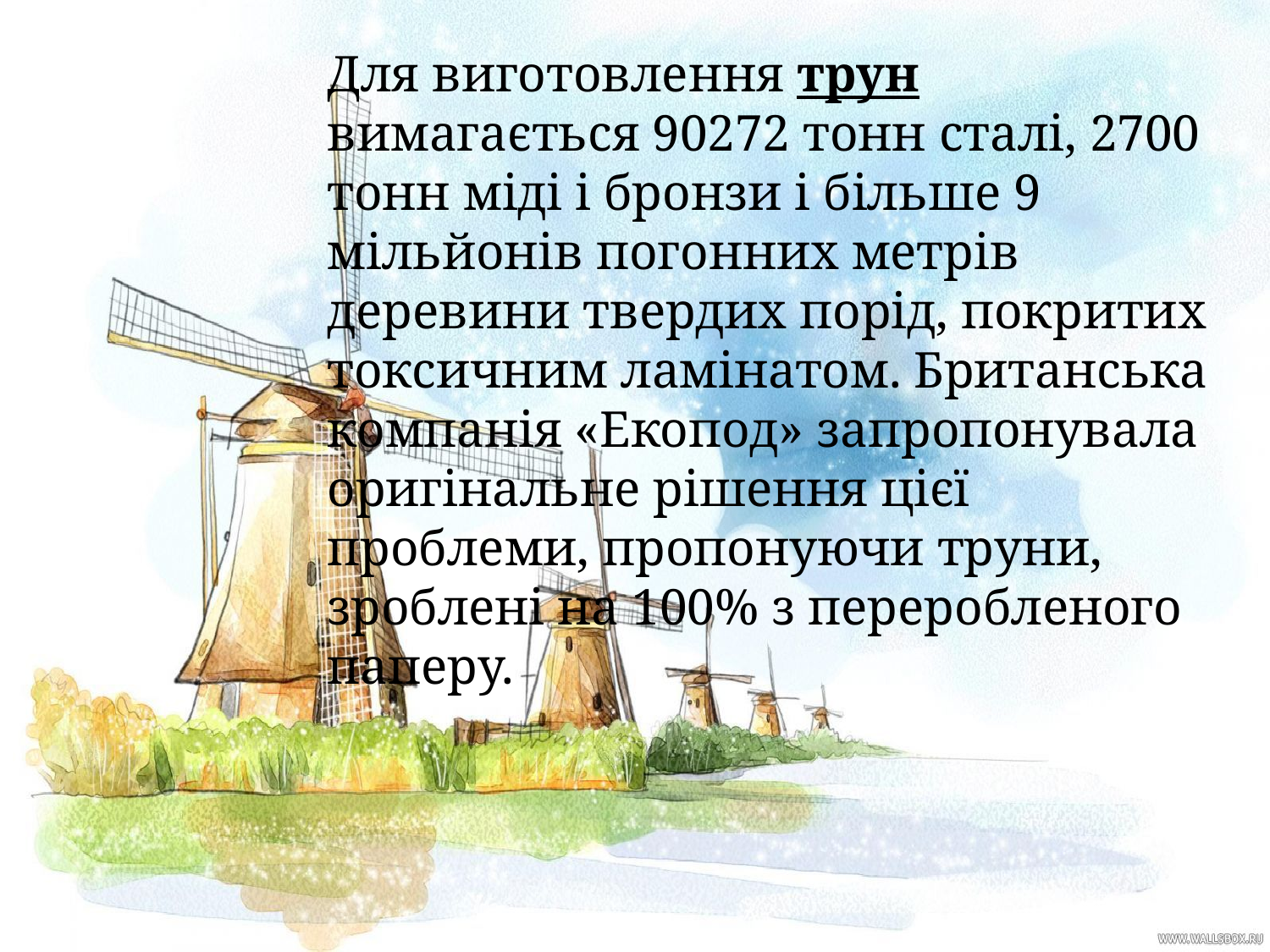

Для виготовлення трун вимагається 90272 тонн сталі, 2700 тонн міді і бронзи і більше 9 мільйонів погонних метрів деревини твердих порід, покритих токсичним ламінатом. Британська компанія «Екопод» запропонувала оригінальне рішення цієї проблеми, пропонуючи труни, зроблені на 100% з переробленого паперу.